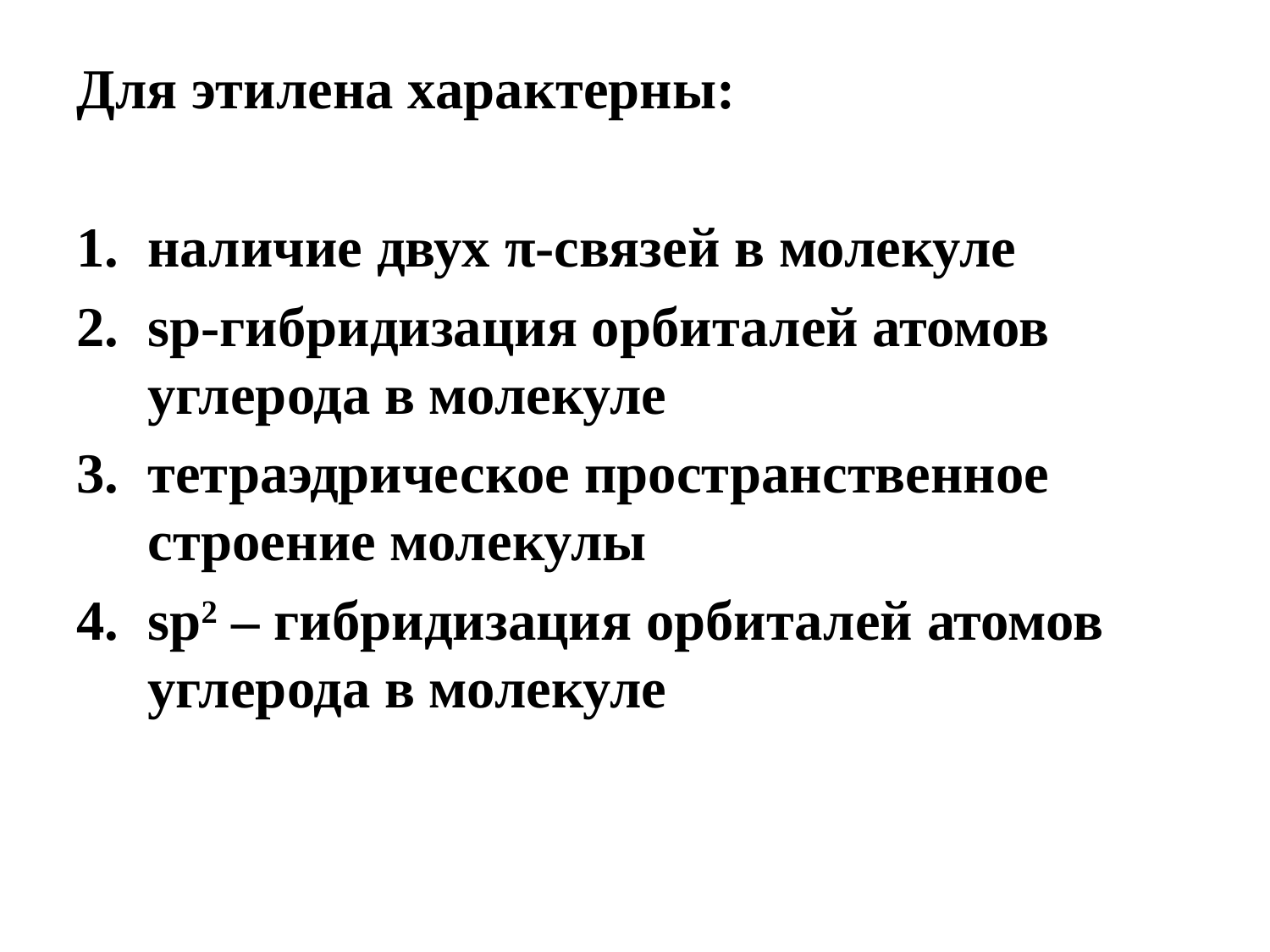

Для этилена характерны:

наличие двух π-связей в молекуле
sp-гибридизация орбиталей атомов углерода в молекуле
тетраэдрическое пространственное строение молекулы
sp2 – гибридизация орбиталей атомов углерода в молекуле